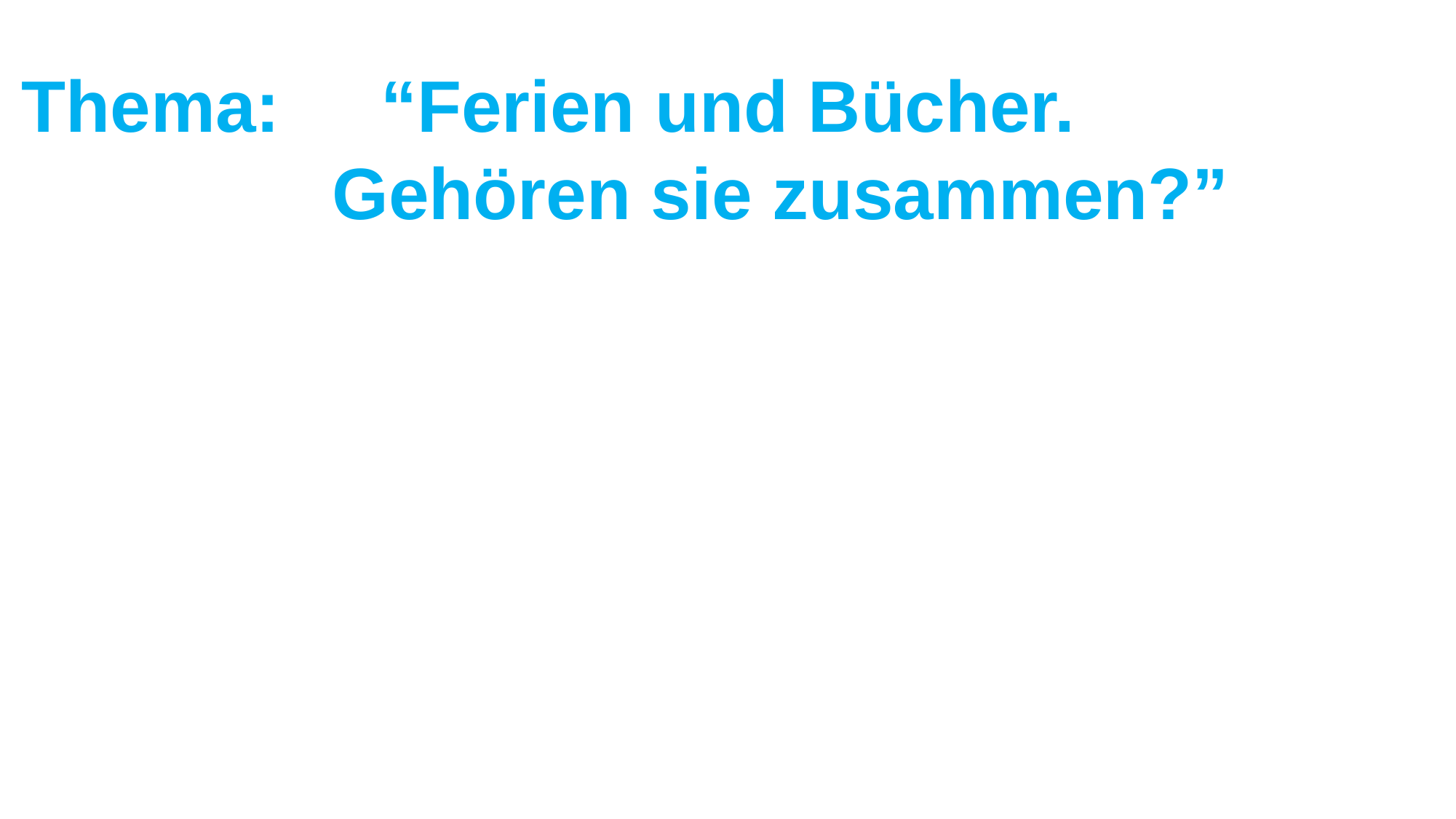

Thema:     “Ferien und Bücher.
                      Gehören sie zusammen?”